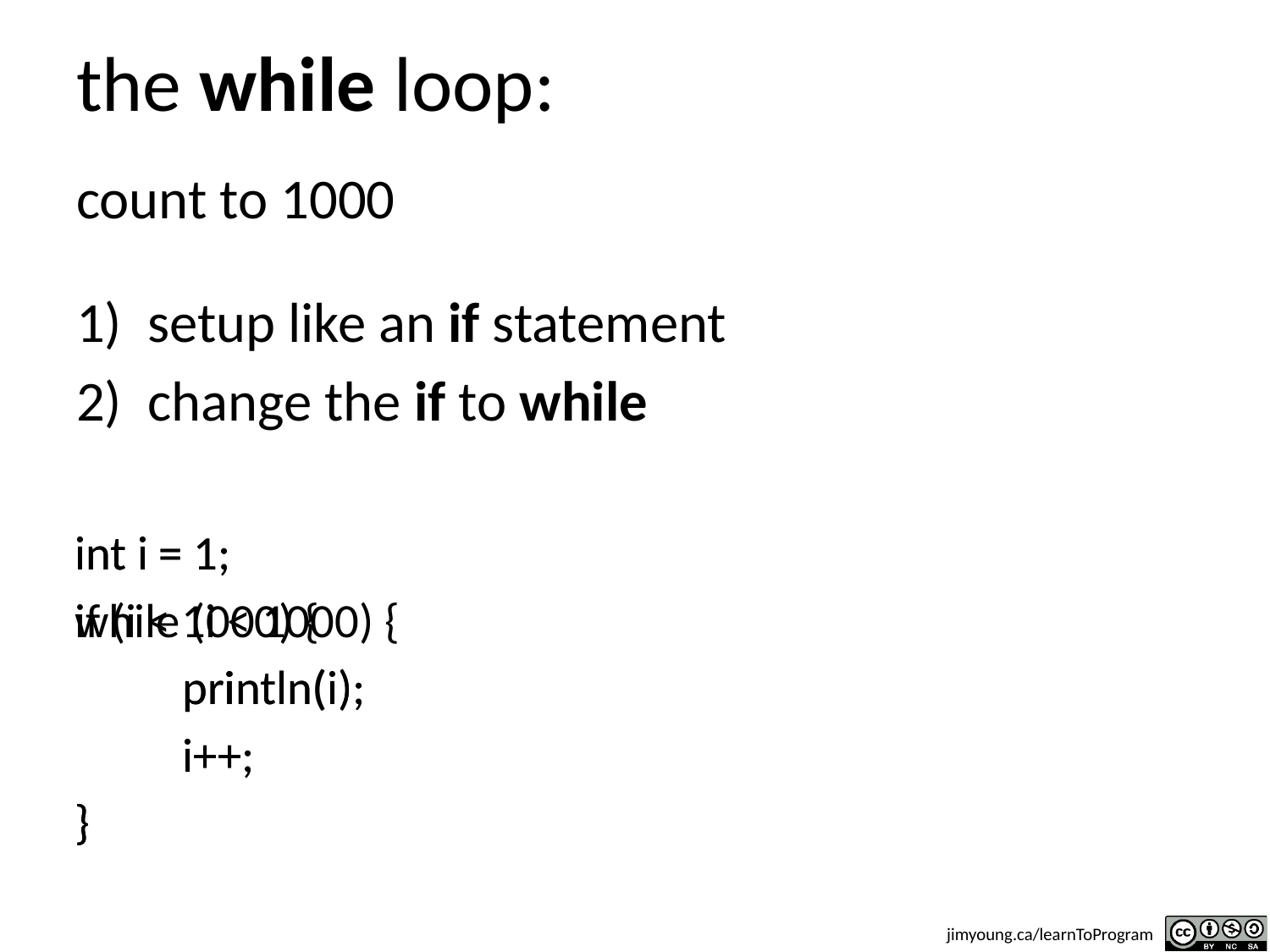

# the while loop:
count to 1000

setup like an if statement
change the if to while

int i = 1;
while (i < 1000) {
	println(i);
	i++;
}
int i = 1;
if (i < 1000) {
	println(i);
	i++;
}